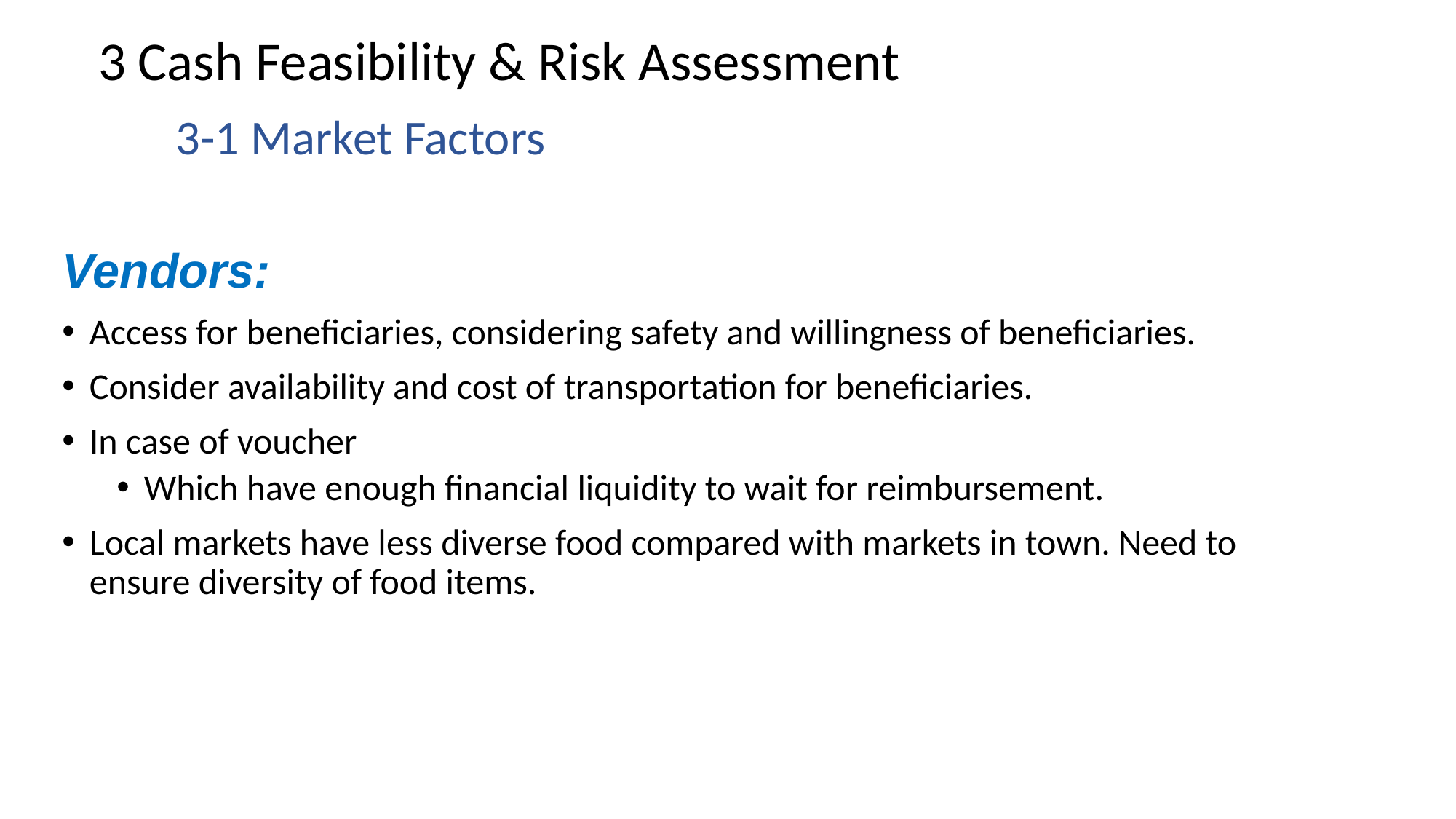

# 3 Cash Feasibility & Risk Assessment
3-1 Market Factors
Vendors:
Access for beneficiaries, considering safety and willingness of beneficiaries.
Consider availability and cost of transportation for beneficiaries.
In case of voucher
Which have enough financial liquidity to wait for reimbursement.
Local markets have less diverse food compared with markets in town. Need to ensure diversity of food items.